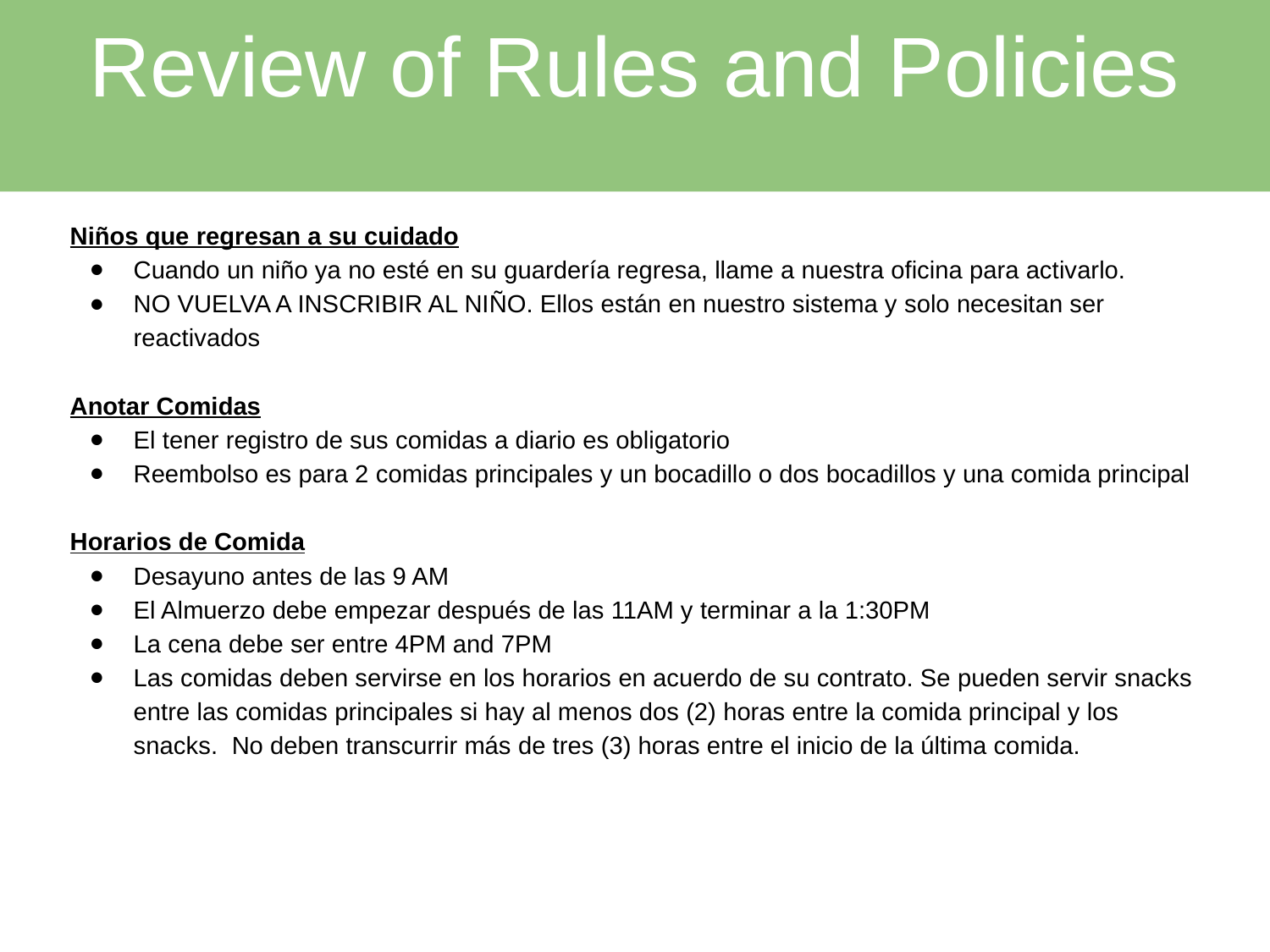

Review of Rules and Policies

Niños que regresan a su cuidado
Cuando un niño ya no esté en su guardería regresa, llame a nuestra oficina para activarlo.
NO VUELVA A INSCRIBIR AL NIÑO. Ellos están en nuestro sistema y solo necesitan ser reactivados

Anotar Comidas
El tener registro de sus comidas a diario es obligatorio
Reembolso es para 2 comidas principales y un bocadillo o dos bocadillos y una comida principal

Horarios de Comida
Desayuno antes de las 9 AM
El Almuerzo debe empezar después de las 11AM y terminar a la 1:30PM
La cena debe ser entre 4PM and 7PM
Las comidas deben servirse en los horarios en acuerdo de su contrato. Se pueden servir snacks entre las comidas principales si hay al menos dos (2) horas entre la comida principal y los snacks.  No deben transcurrir más de tres (3) horas entre el inicio de la última comida.